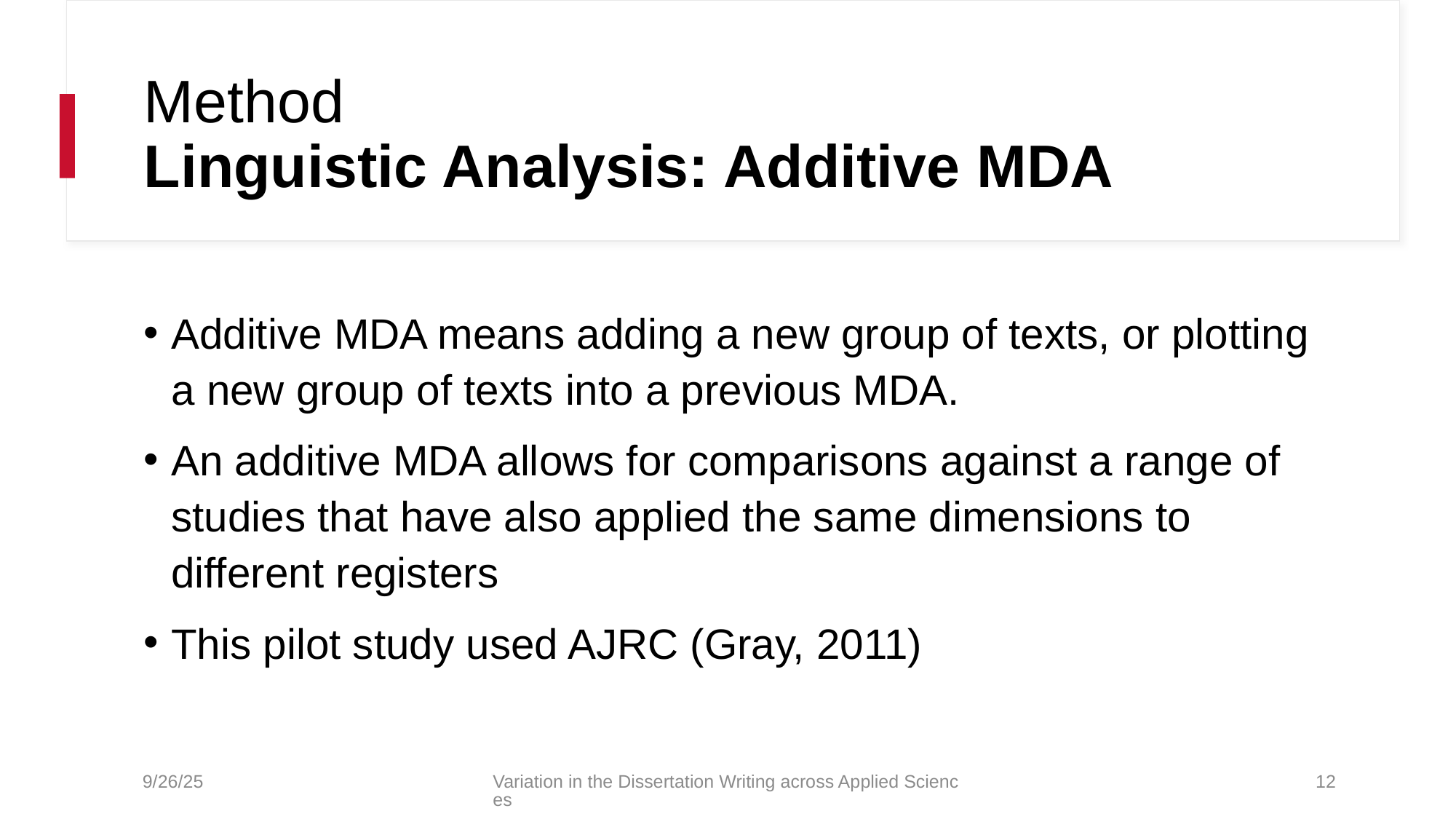

# Method Linguistic Analysis: Additive MDA
Additive MDA means adding a new group of texts, or plotting a new group of texts into a previous MDA.
An additive MDA allows for comparisons against a range of studies that have also applied the same dimensions to different registers
This pilot study used AJRC (Gray, 2011)
9/26/25
Variation in the Dissertation Writing across Applied Sciences
12